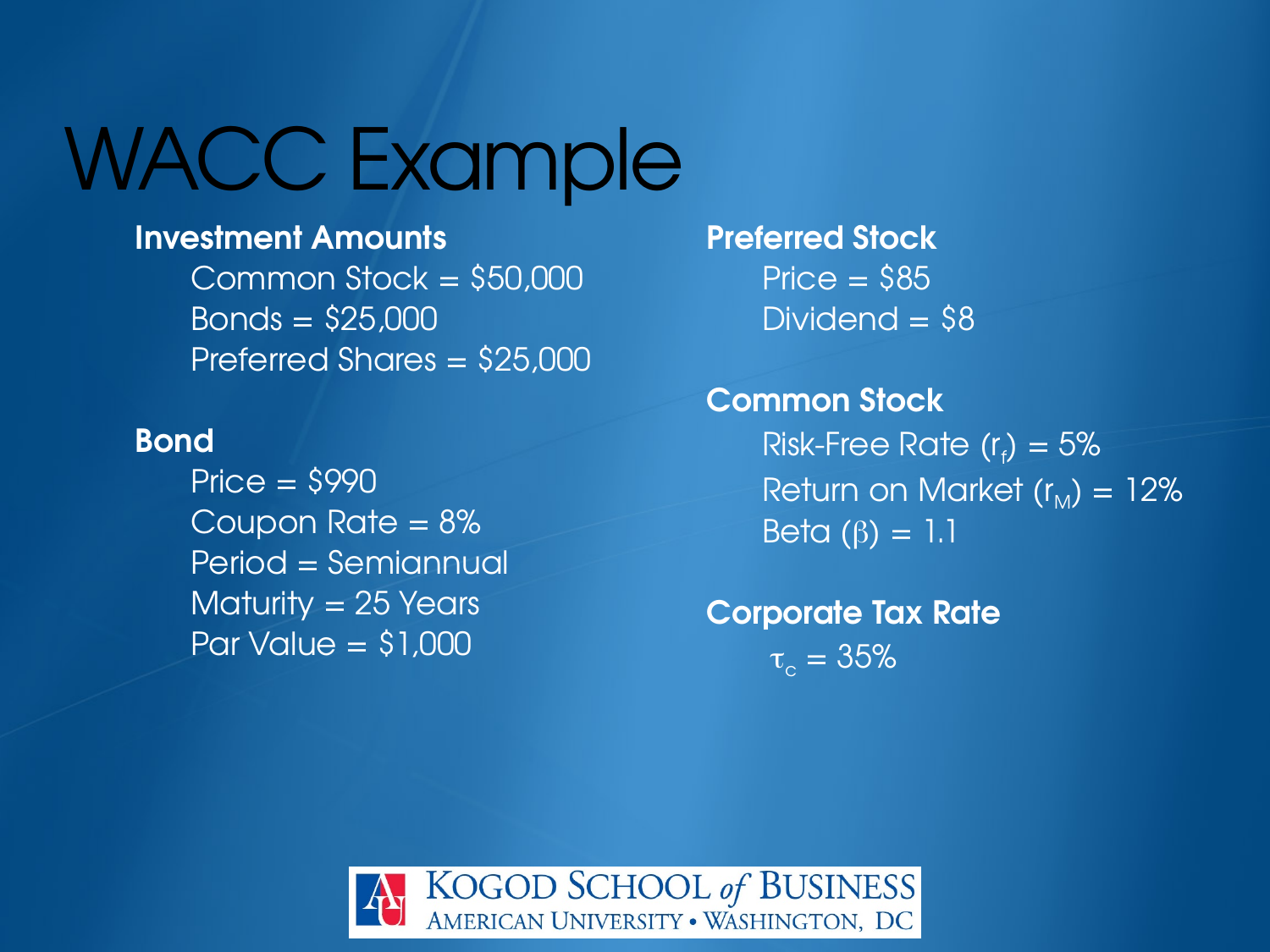

# WACC Example
Investment Amounts
	Common Stock = $50,000
 	Bonds = $25,000
	Preferred Shares = $25,000

Bond
	Price = $990
	Coupon Rate = 8%
	Period = Semiannual
	Maturity = 25 Years
	Par Value = $1,000

Preferred Stock
	Price = $85
	Dividend = $8

Common Stock
	Risk-Free Rate (rf) = 5%
	Return on Market (rM) = 12%
	Beta (β) = 1.1

Corporate Tax Rate
	 τc = 35%